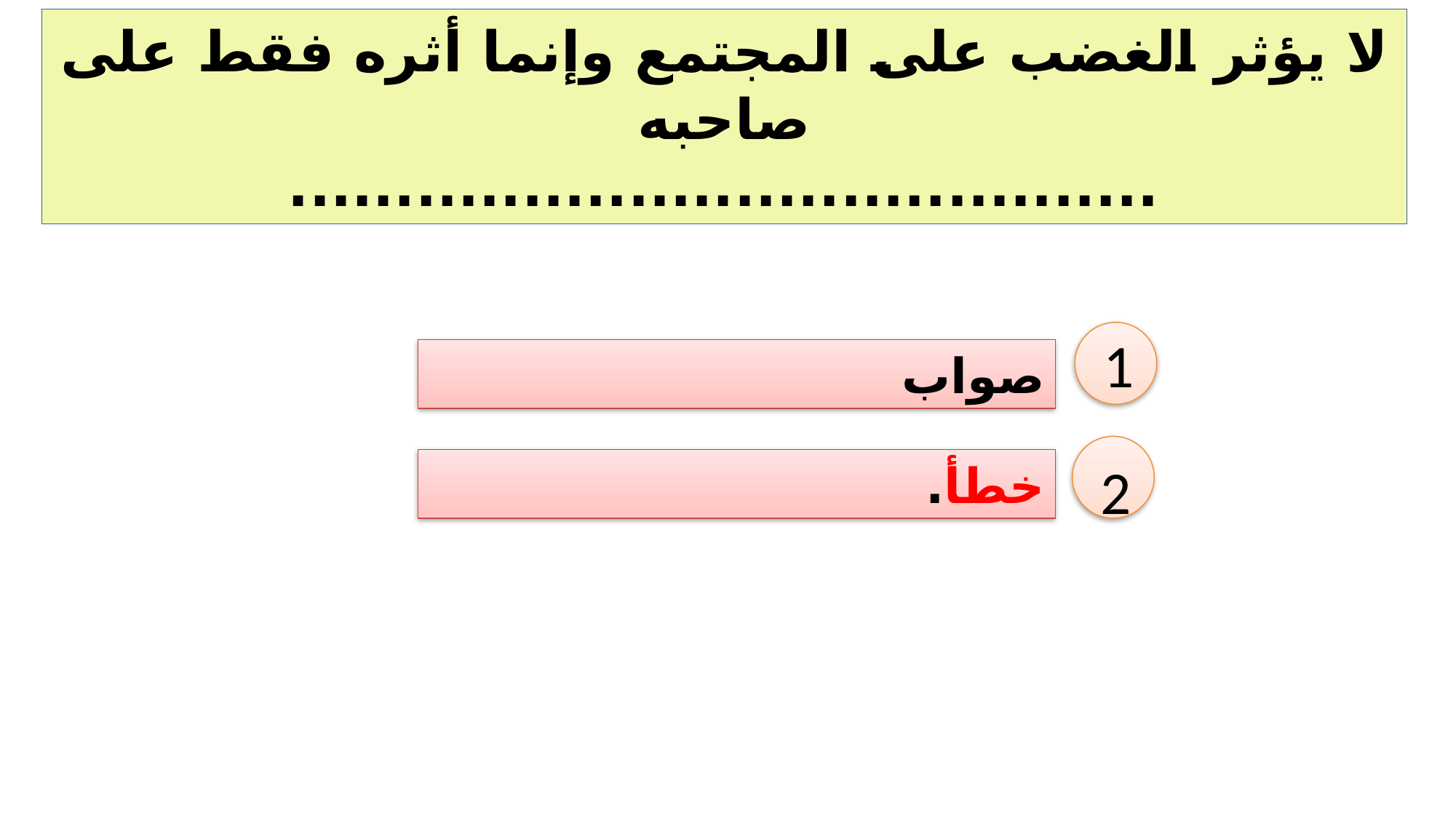

# لا يؤثر الغضب على المجتمع وإنما أثره فقط على صاحبه .........................................
1
صواب
2
خطأ.